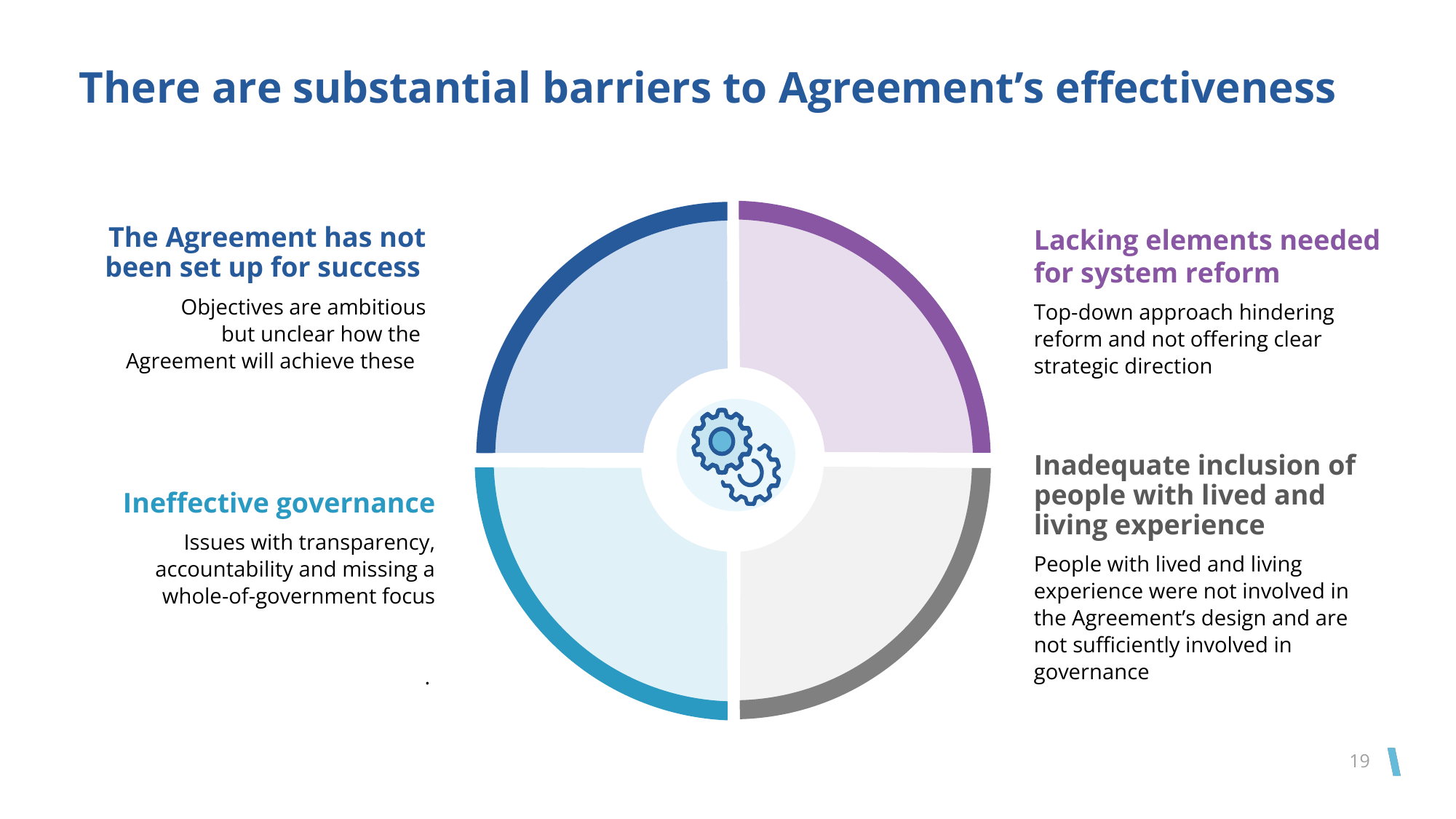

# There are substantial barriers to Agreement’s effectiveness

Lacking elements needed for system reform
Top-down approach hindering reform and not offering clear strategic direction
The Agreement has not been set up for success
Objectives are ambitious
but unclear how the
Agreement will achieve these

Inadequate inclusion of people with lived and living experience
People with lived and living experience were not involved in the Agreement’s design and are not sufficiently involved in governance

Ineffective governance
Issues with transparency, accountability and missing a whole-of-government focus

.

19